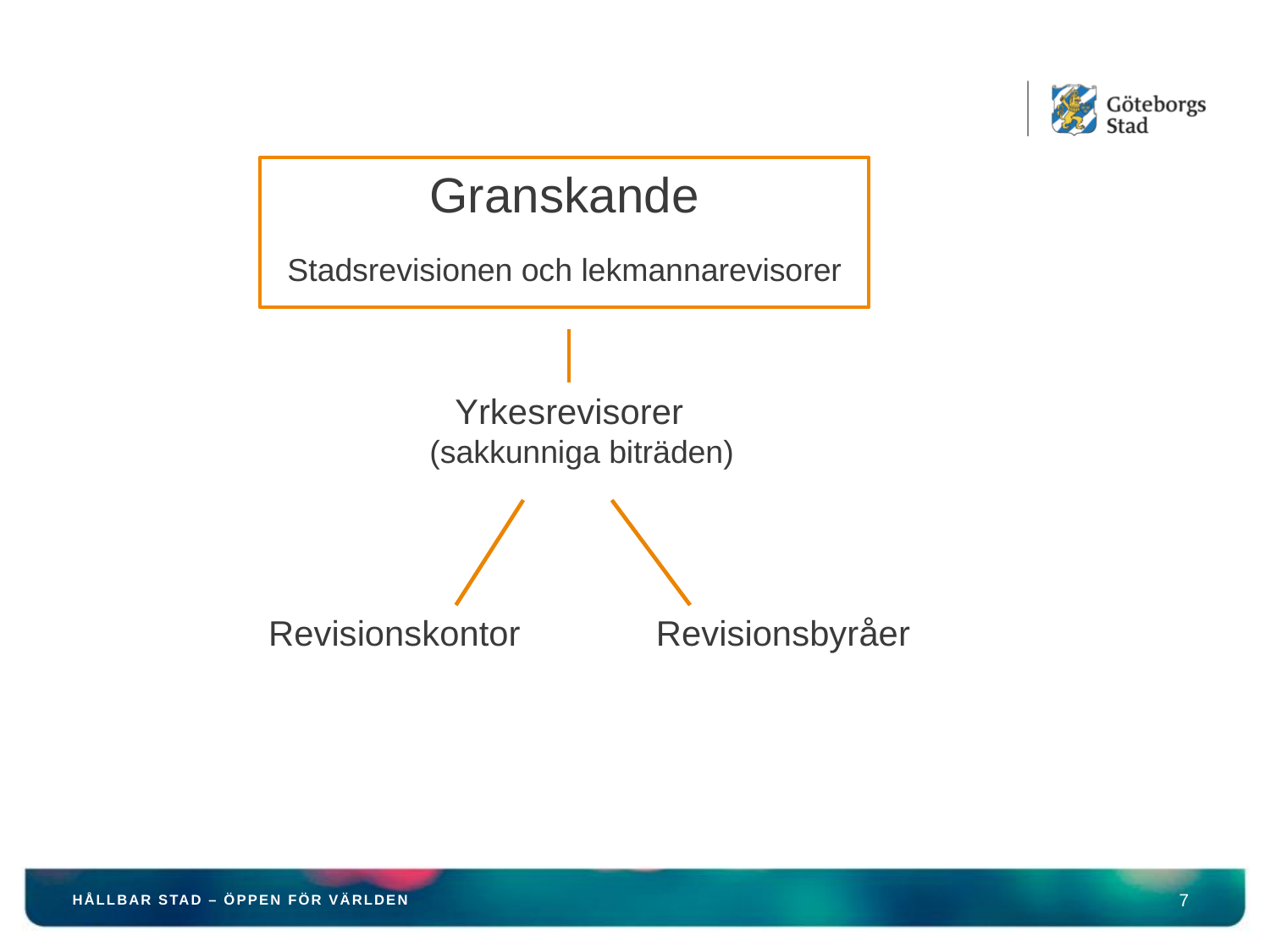

Granskande
Stadsrevisionen och lekmannarevisorer
Yrkesrevisorer
(sakkunniga biträden)
Revisionskontor
Revisionsbyråer
HÅLLBAR STAD – ÖPPEN FÖR VÄRLDEN
7